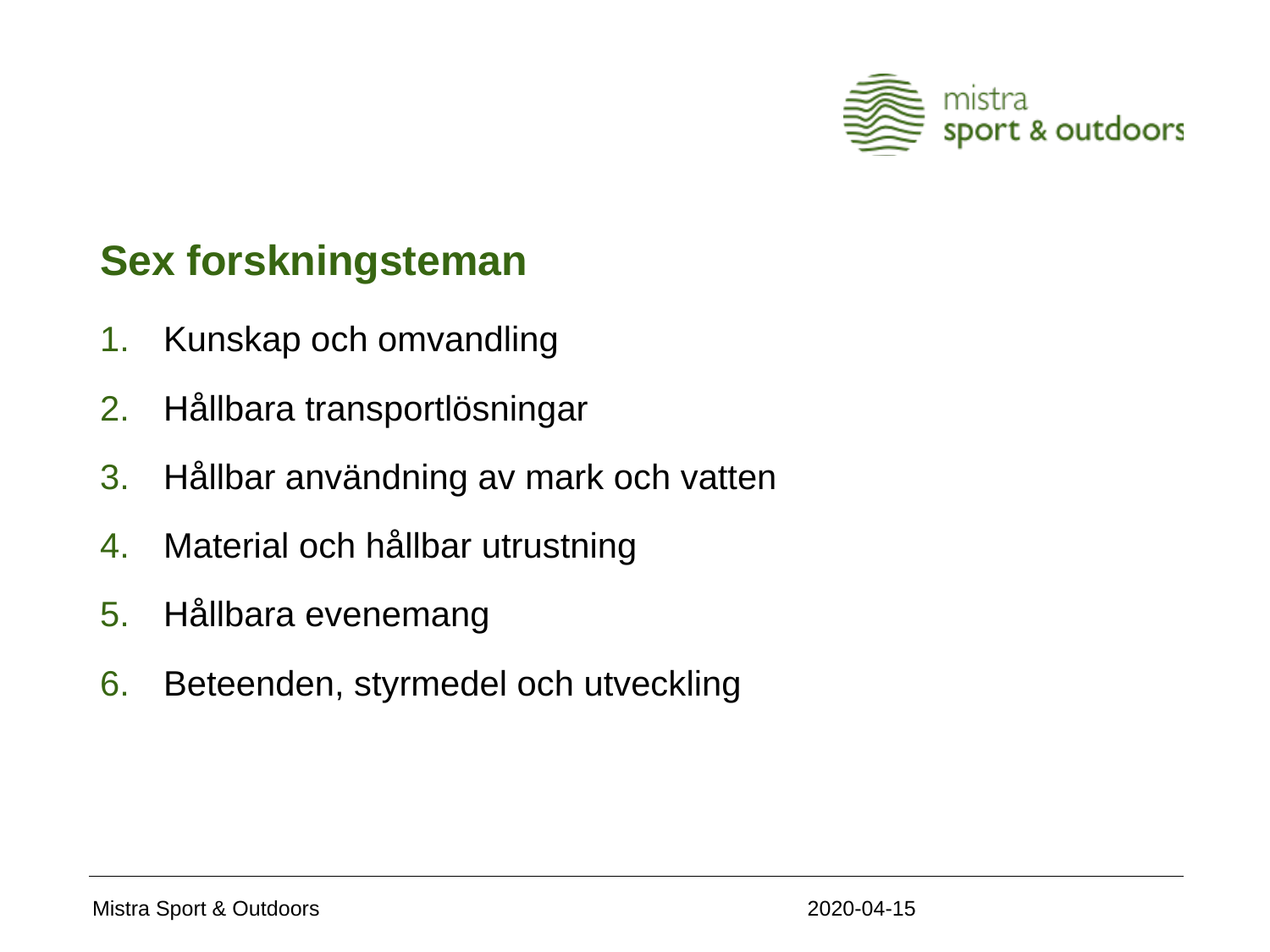

# Sex forskningsteman
Kunskap och omvandling
Hållbara transportlösningar
Hållbar användning av mark och vatten
Material och hållbar utrustning
Hållbara evenemang
Beteenden, styrmedel och utveckling

2020-04-15